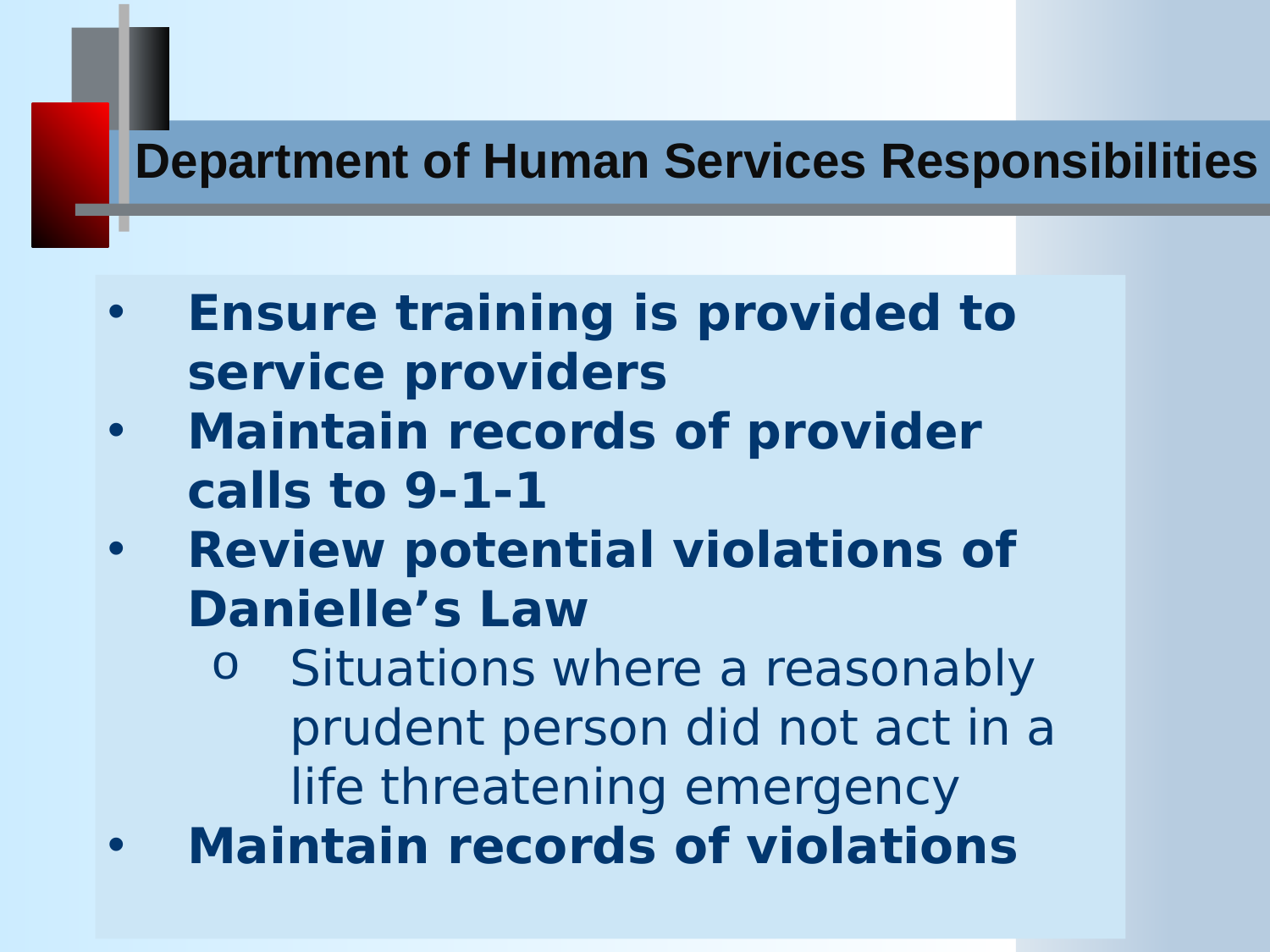

Department of Human Services Responsibilities
Ensure training is provided to service providers
Maintain records of provider calls to 9-1-1
Review potential violations of Danielle’s Law
Situations where a reasonably prudent person did not act in a life threatening emergency
Maintain records of violations